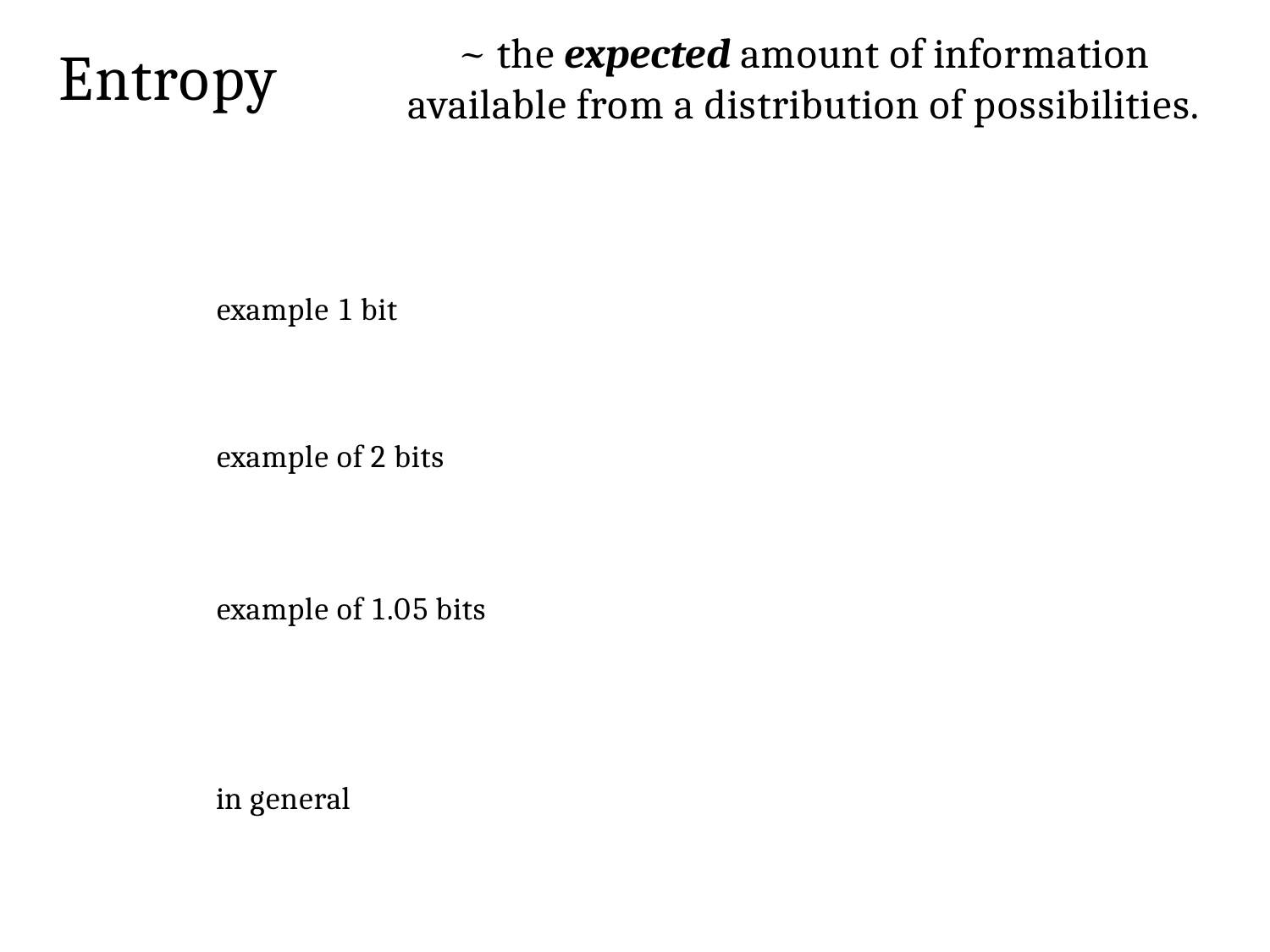

~ the expected amount of information available from a distribution of possibilities.
Entropy
example 1 bit
example of 2 bits
example of 1.05 bits
in general